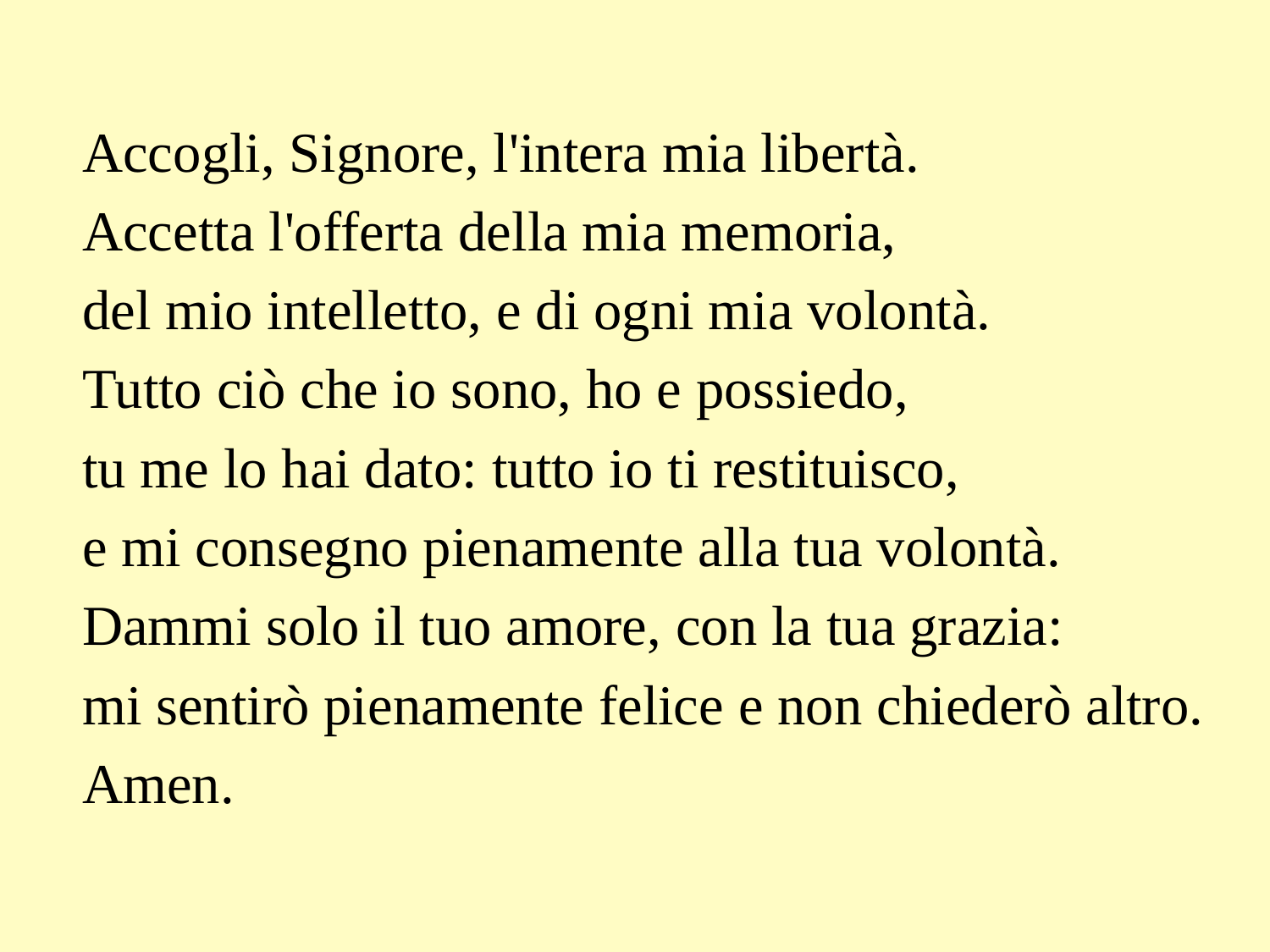

Accogli, Signore, l'intera mia libertà.
Accetta l'offerta della mia memoria,
del mio intelletto, e di ogni mia volontà.
Tutto ciò che io sono, ho e possiedo,
tu me lo hai dato: tutto io ti restituisco,
e mi consegno pienamente alla tua volontà.
Dammi solo il tuo amore, con la tua grazia:
mi sentirò pienamente felice e non chiederò altro.
Amen.